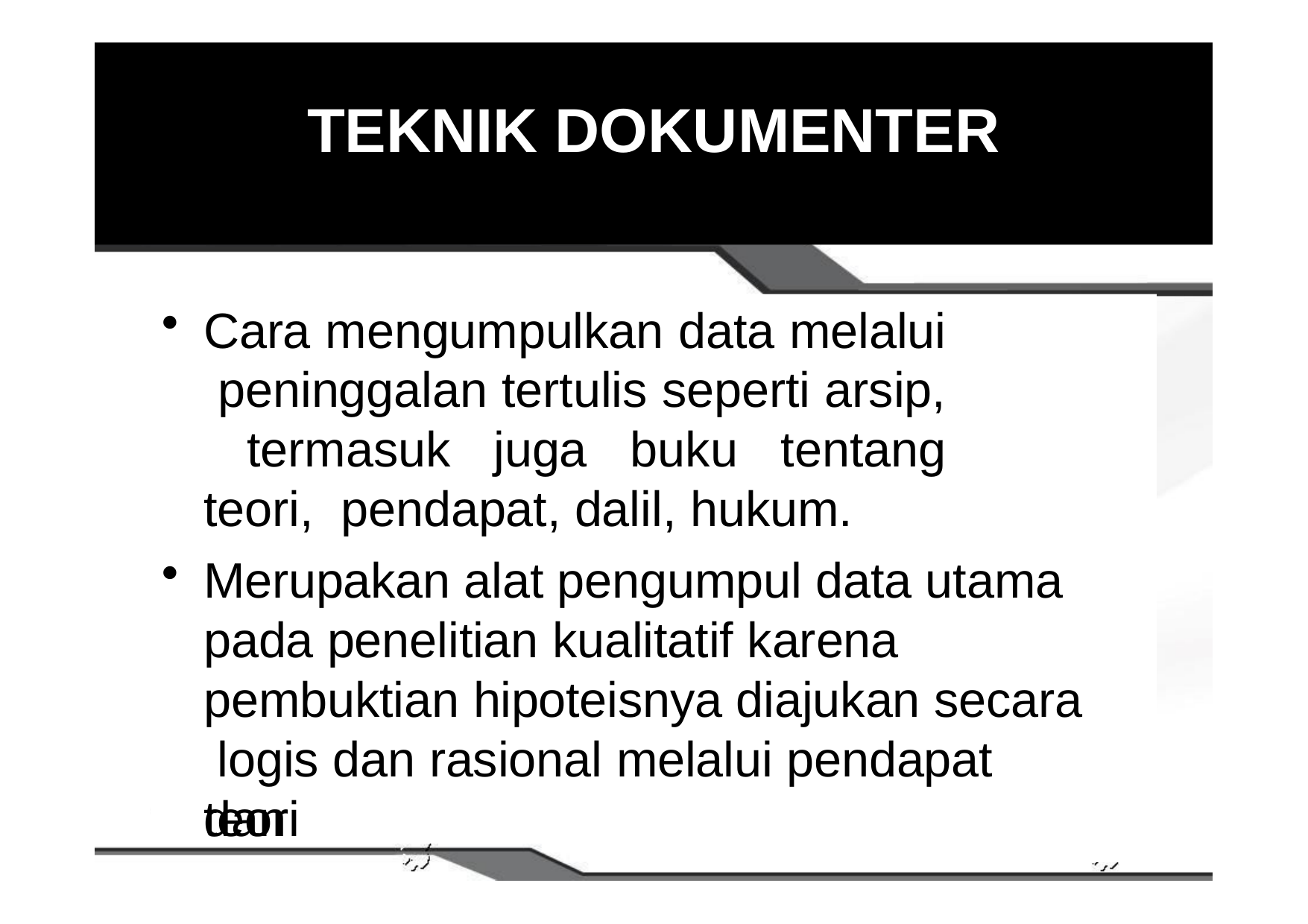

# TEKNIK DOKUMENTER

Cara mengumpulkan data melalui  peninggalan tertulis seperti arsip,  termasuk juga buku tentang teori,  pendapat, dalil, hukum.
Merupakan alat pengumpul data utama  pada penelitian kualitatif karena  pembuktian hipoteisnya diajukan secara  logis dan rasional melalui pendapat dan
teori